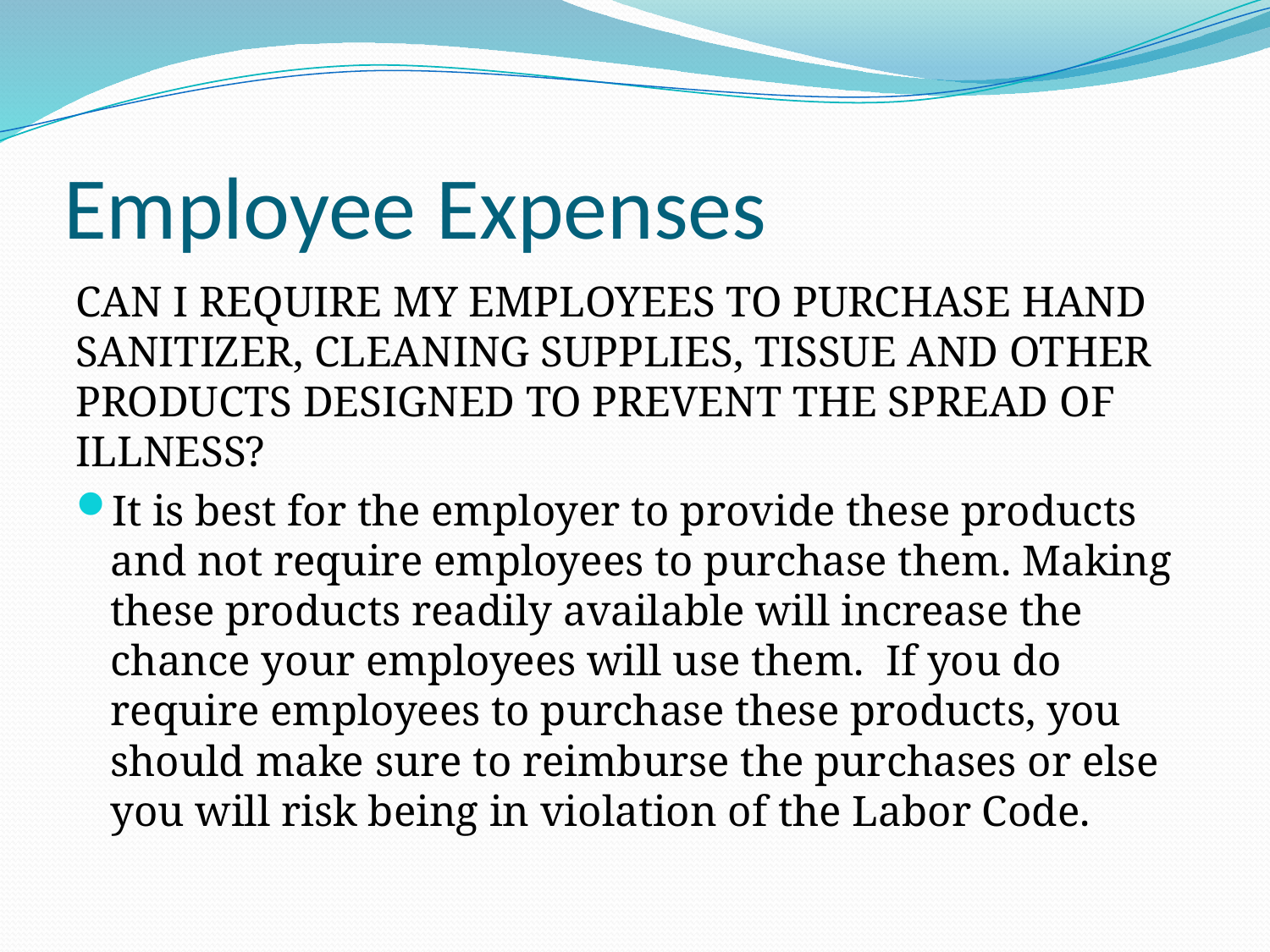

# Employee Expenses
CAN I REQUIRE MY EMPLOYEES TO PURCHASE HAND SANITIZER, CLEANING SUPPLIES, TISSUE AND OTHER PRODUCTS DESIGNED TO PREVENT THE SPREAD OF ILLNESS?
It is best for the employer to provide these products and not require employees to purchase them. Making these products readily available will increase the chance your employees will use them.  If you do require employees to purchase these products, you should make sure to reimburse the purchases or else you will risk being in violation of the Labor Code.